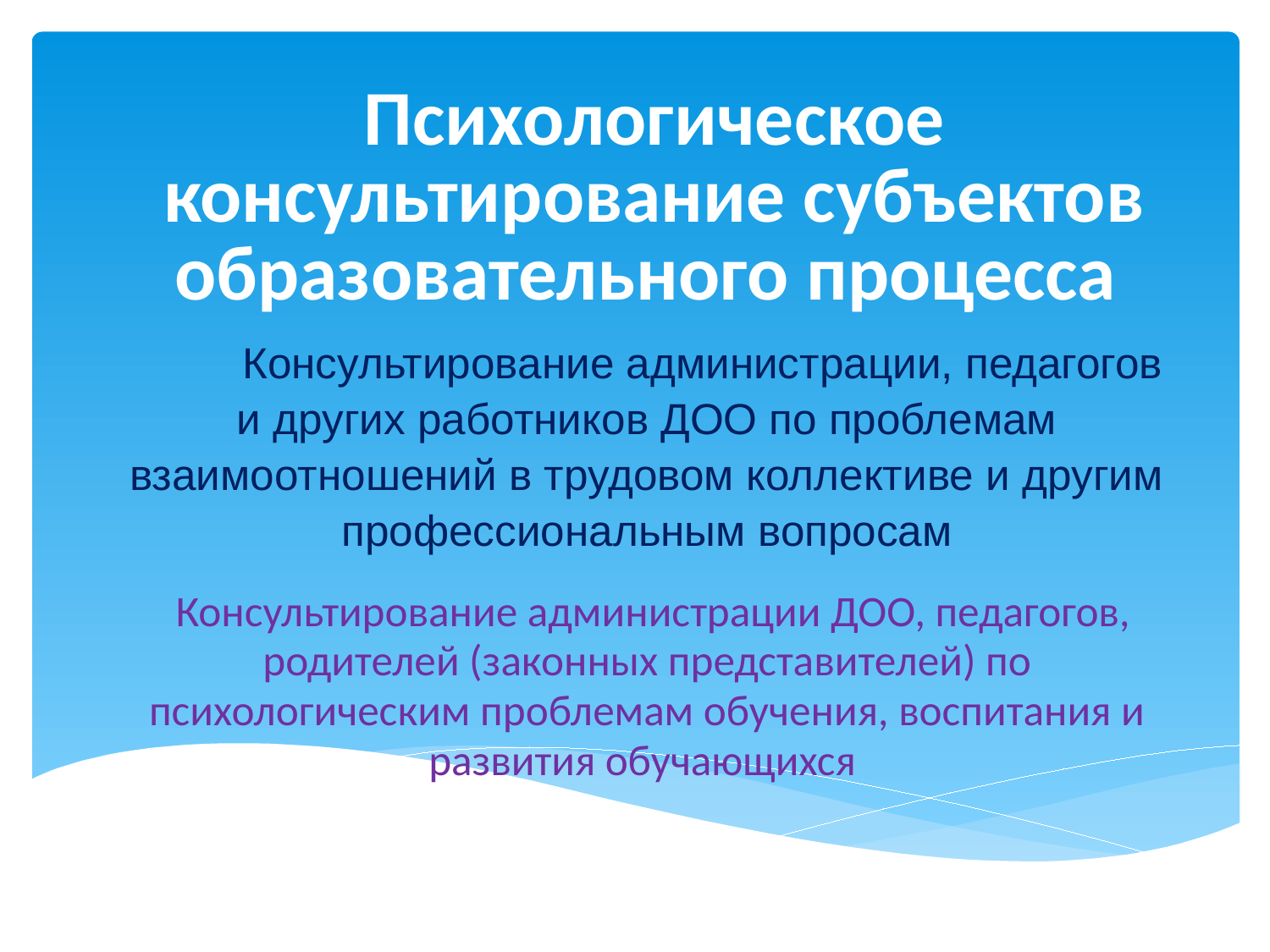

# Психологическое консультирование субъектов образовательного процесса
	Консультирование администрации, педагогов и других работников ДОО по проблемам взаимоотношений в трудовом коллективе и другим профессиональным вопросам
 Консультирование администрации ДОО, педагогов, родителей (законных представителей) по психологическим проблемам обучения, воспитания и развития обучающихся